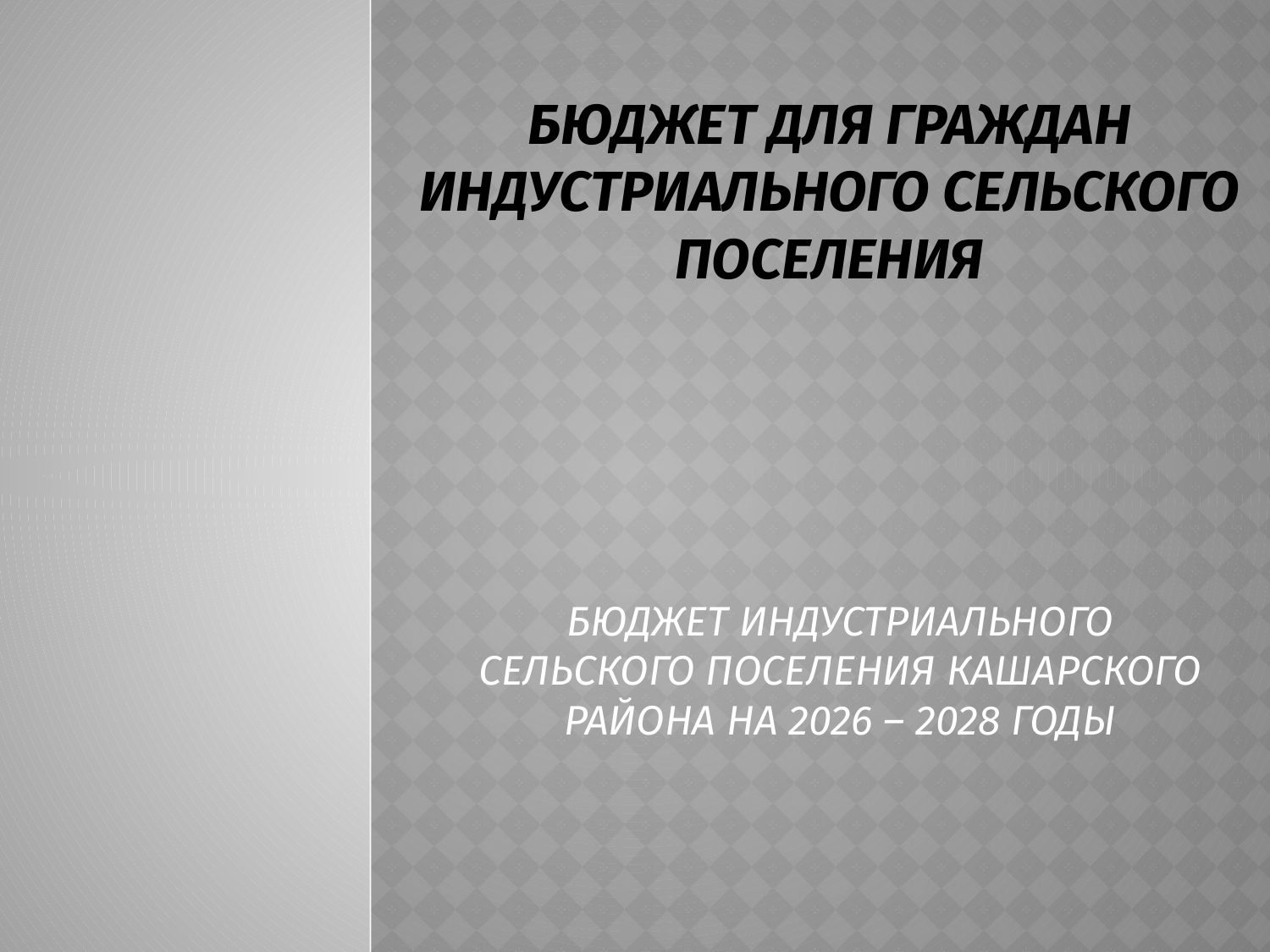

# БЮДЖЕТ ДЛЯ ГРАЖДАН ИНДУСТРИАЛЬНОГО СЕЛЬСКОГО ПОСЕЛЕНИЯ

БЮДЖЕТ ИНДУСТРИАЛЬНОГО СЕЛЬСКОГО ПОСЕЛЕНИЯ КАШАРСКОГО РАЙОНА НА 2026 – 2028 ГОДЫ